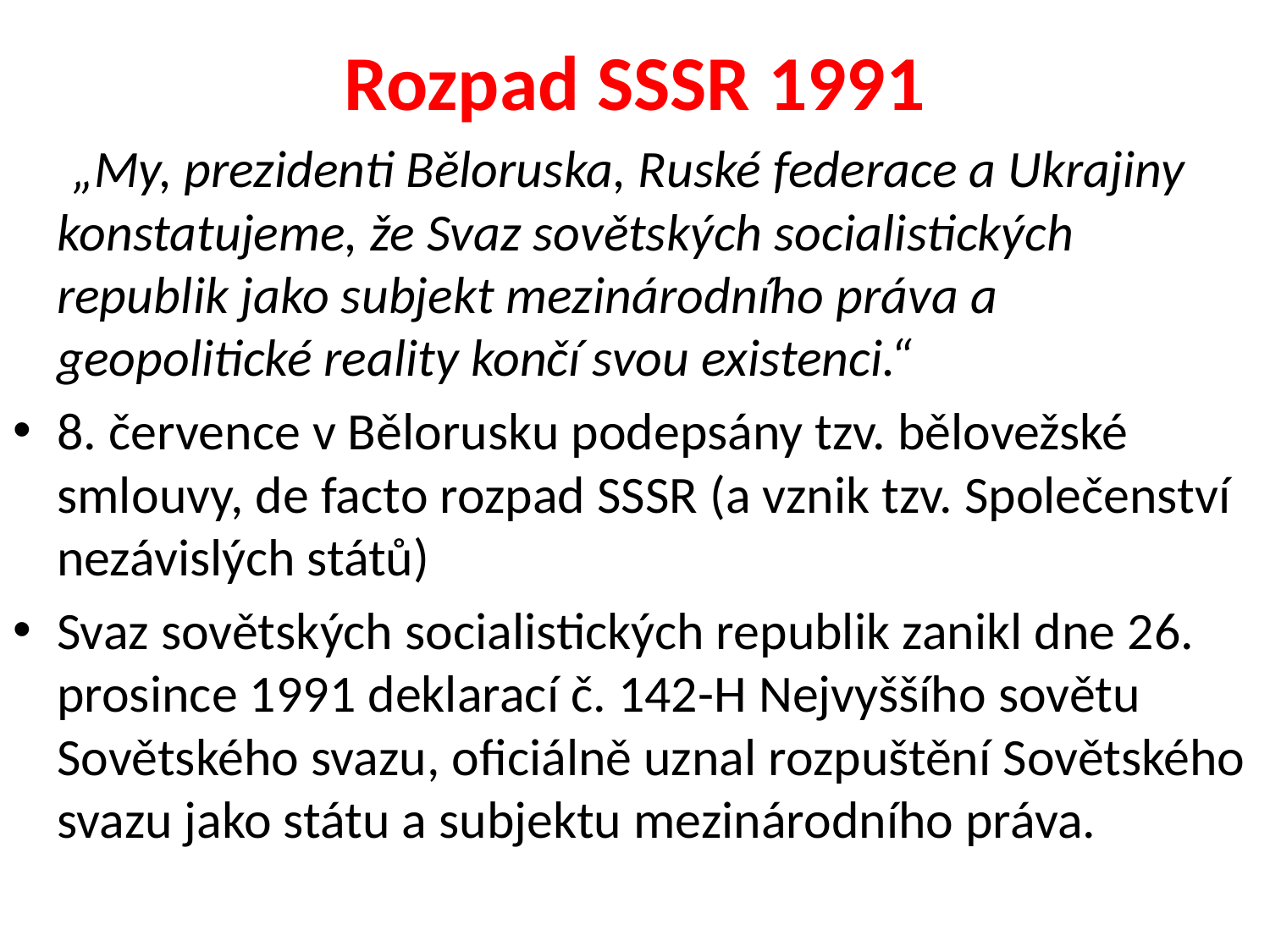

# Rozpad SSSR 1991
     „My, prezidenti Běloruska, Ruské federace a Ukrajiny konstatujeme, že Svaz sovětských socialistických republik jako subjekt mezinárodního práva a geopolitické reality končí svou existenci.“
8. července v Bělorusku podepsány tzv. bělovežské smlouvy, de facto rozpad SSSR (a vznik tzv. Společenství nezávislých států)
Svaz sovětských socialistických republik zanikl dne 26. prosince 1991 deklarací č. 142-H Nejvyššího sovětu Sovětského svazu, oficiálně uznal rozpuštění Sovětského svazu jako státu a subjektu mezinárodního práva.